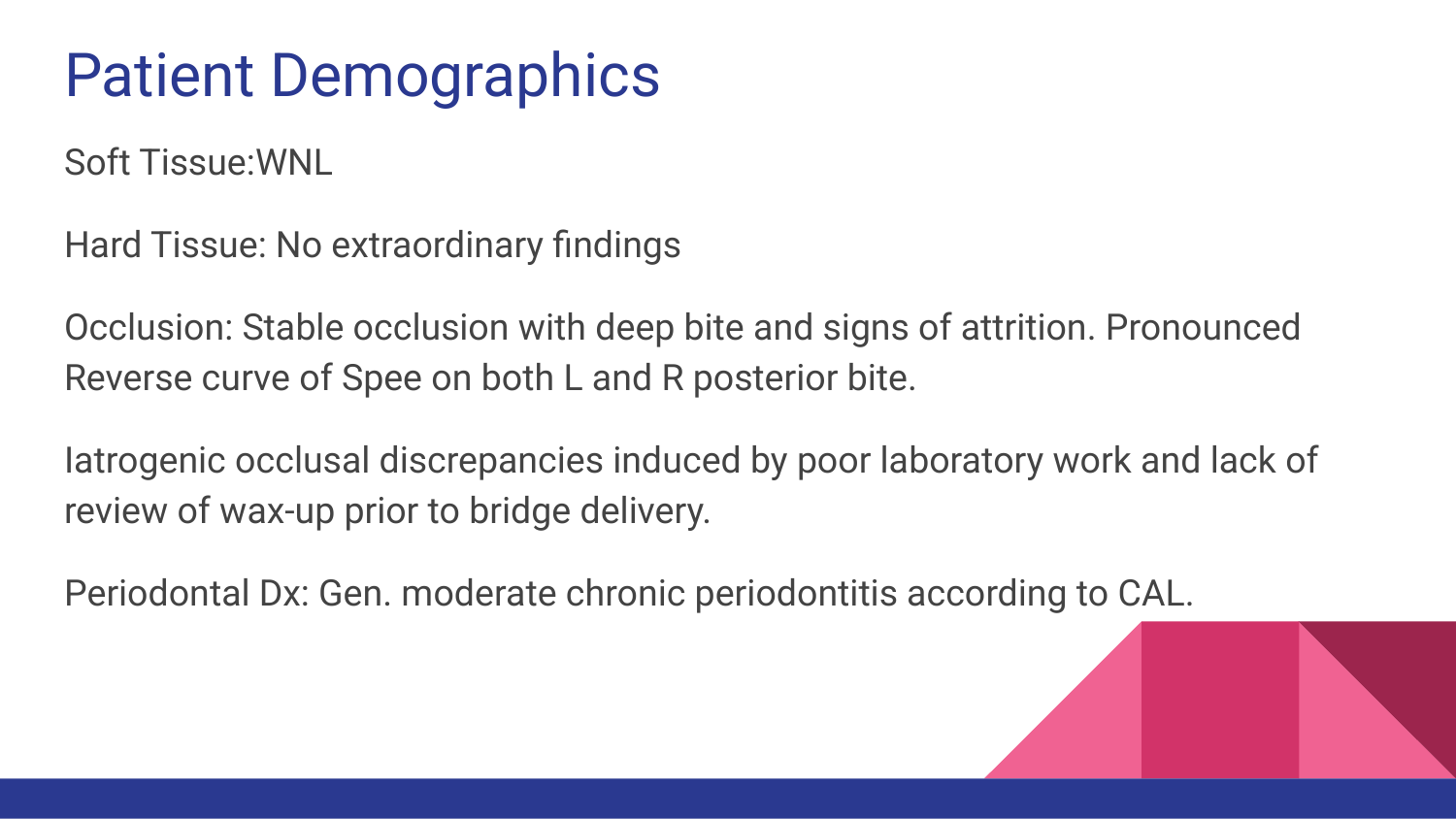

# Patient Demographics
Soft Tissue:WNL
Hard Tissue: No extraordinary findings
Occlusion: Stable occlusion with deep bite and signs of attrition. Pronounced Reverse curve of Spee on both L and R posterior bite.
Iatrogenic occlusal discrepancies induced by poor laboratory work and lack of review of wax-up prior to bridge delivery.
Periodontal Dx: Gen. moderate chronic periodontitis according to CAL.